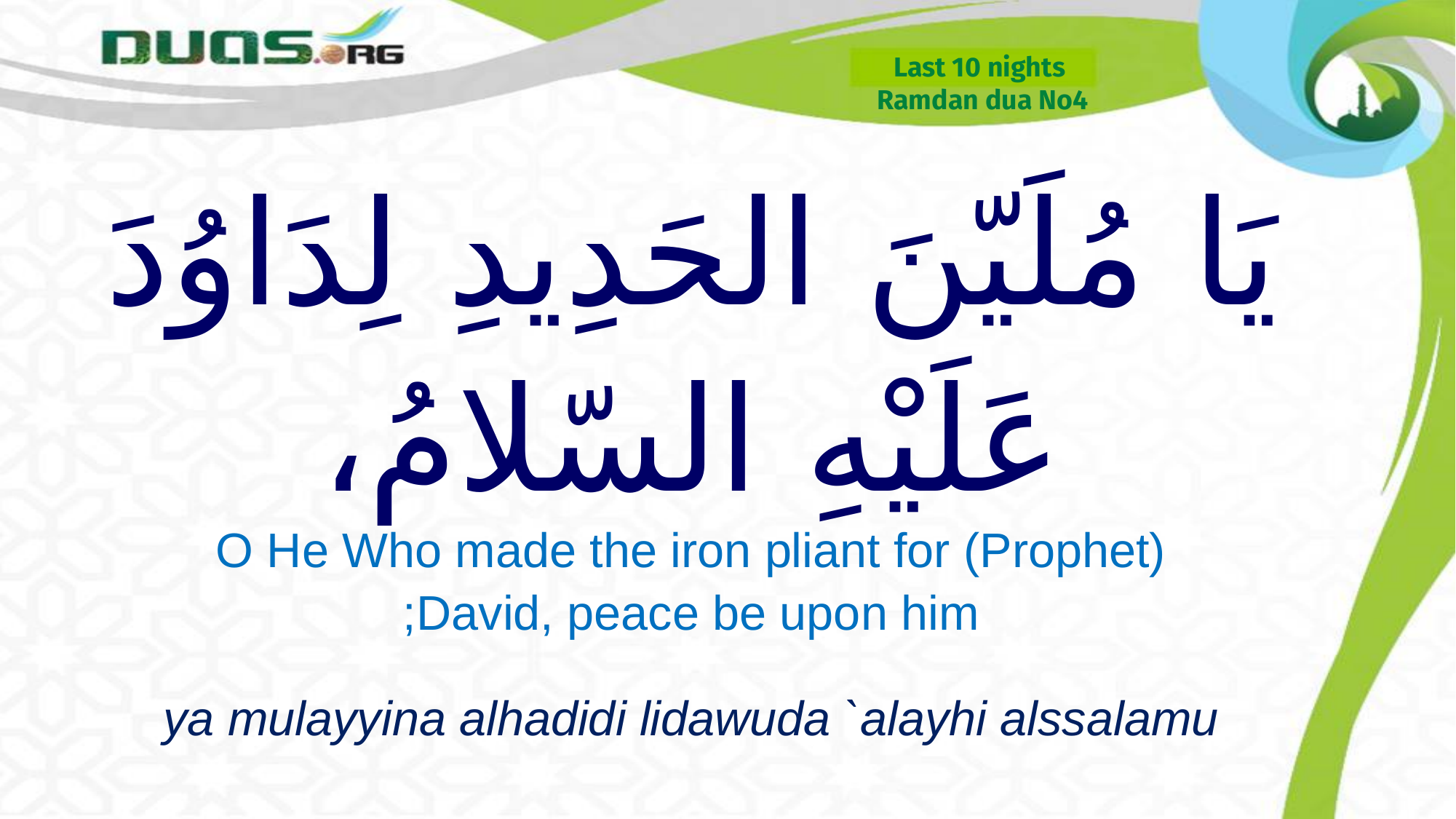

Last 10 nights
Ramdan dua No4
# يَا مُلَيّنَ الحَدِيدِ لِدَاوُدَ عَلَيْهِ السّلامُ،
O He Who made the iron pliant for (Prophet) David, peace be upon him;

ya mulayyina alhadidi lidawuda `alayhi alssalamu